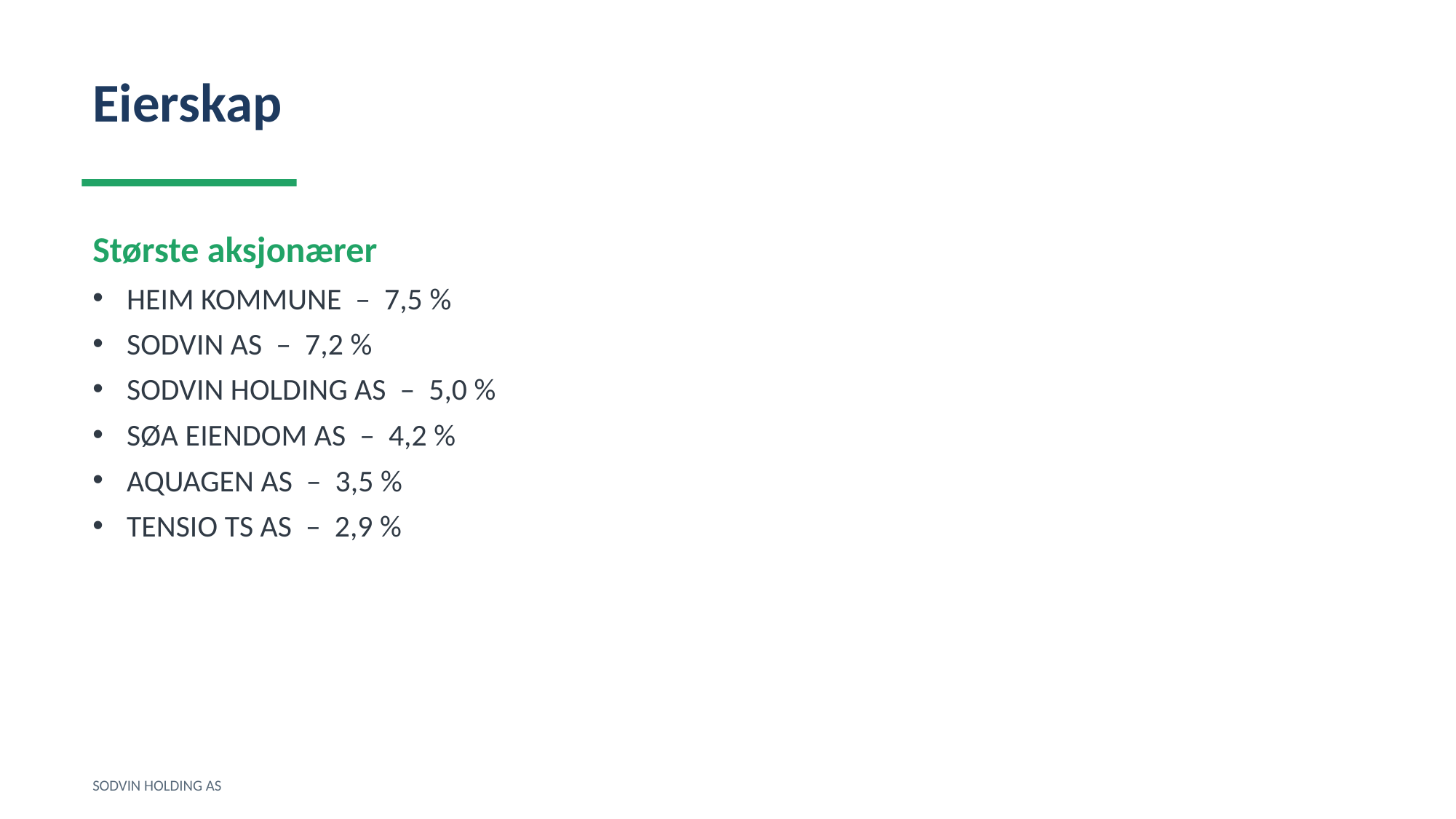

Eierskap

Største aksjonærer
HEIM KOMMUNE  –  7,5 %
SODVIN AS  –  7,2 %
SODVIN HOLDING AS  –  5,0 %
SØA EIENDOM AS  –  4,2 %
AQUAGEN AS  –  3,5 %
TENSIO TS AS  –  2,9 %
SODVIN HOLDING AS